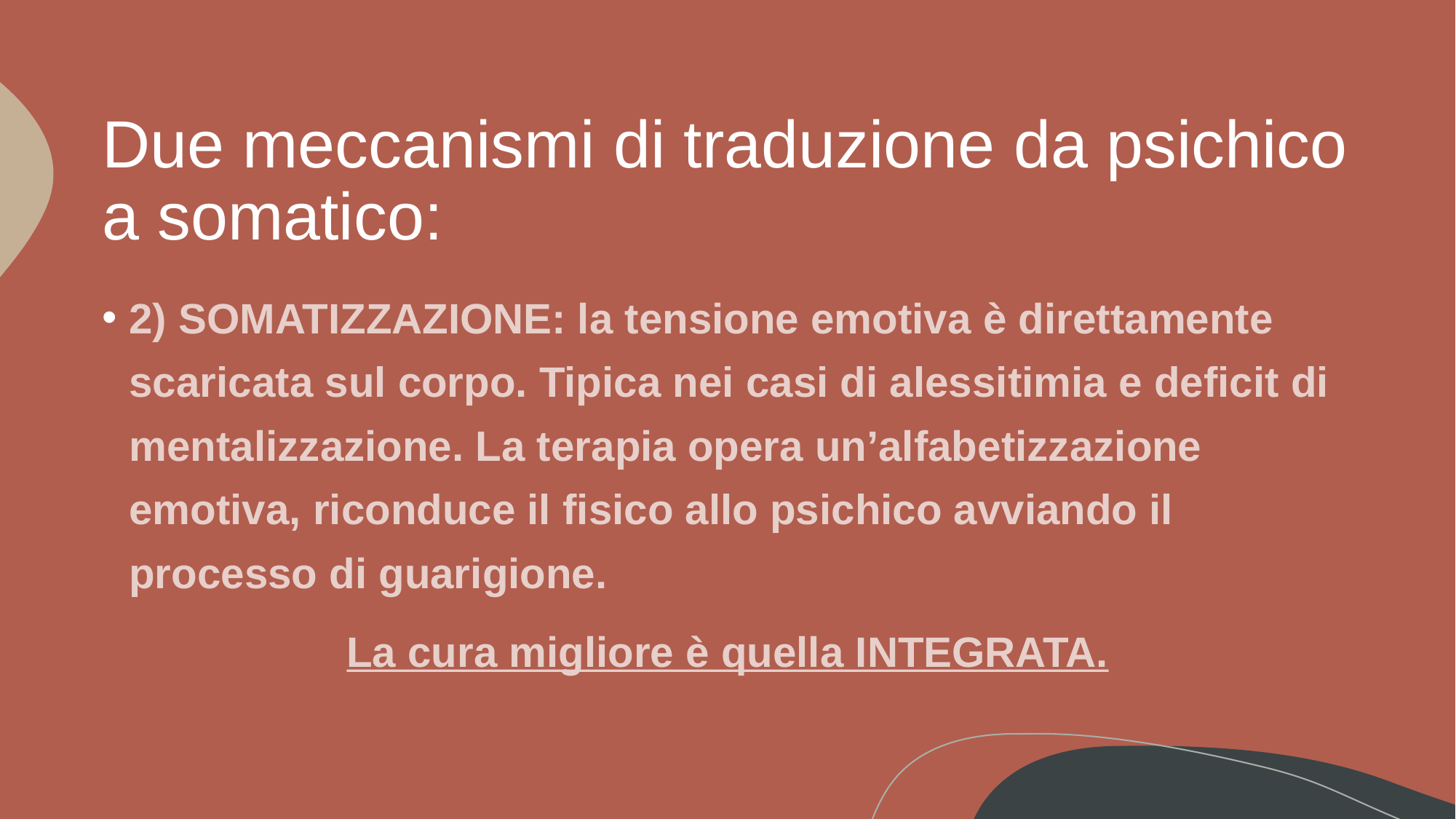

# Due meccanismi di traduzione da psichico a somatico:
2) SOMATIZZAZIONE: la tensione emotiva è direttamente scaricata sul corpo. Tipica nei casi di alessitimia e deficit di mentalizzazione. La terapia opera un’alfabetizzazione emotiva, riconduce il fisico allo psichico avviando il processo di guarigione.
La cura migliore è quella INTEGRATA.